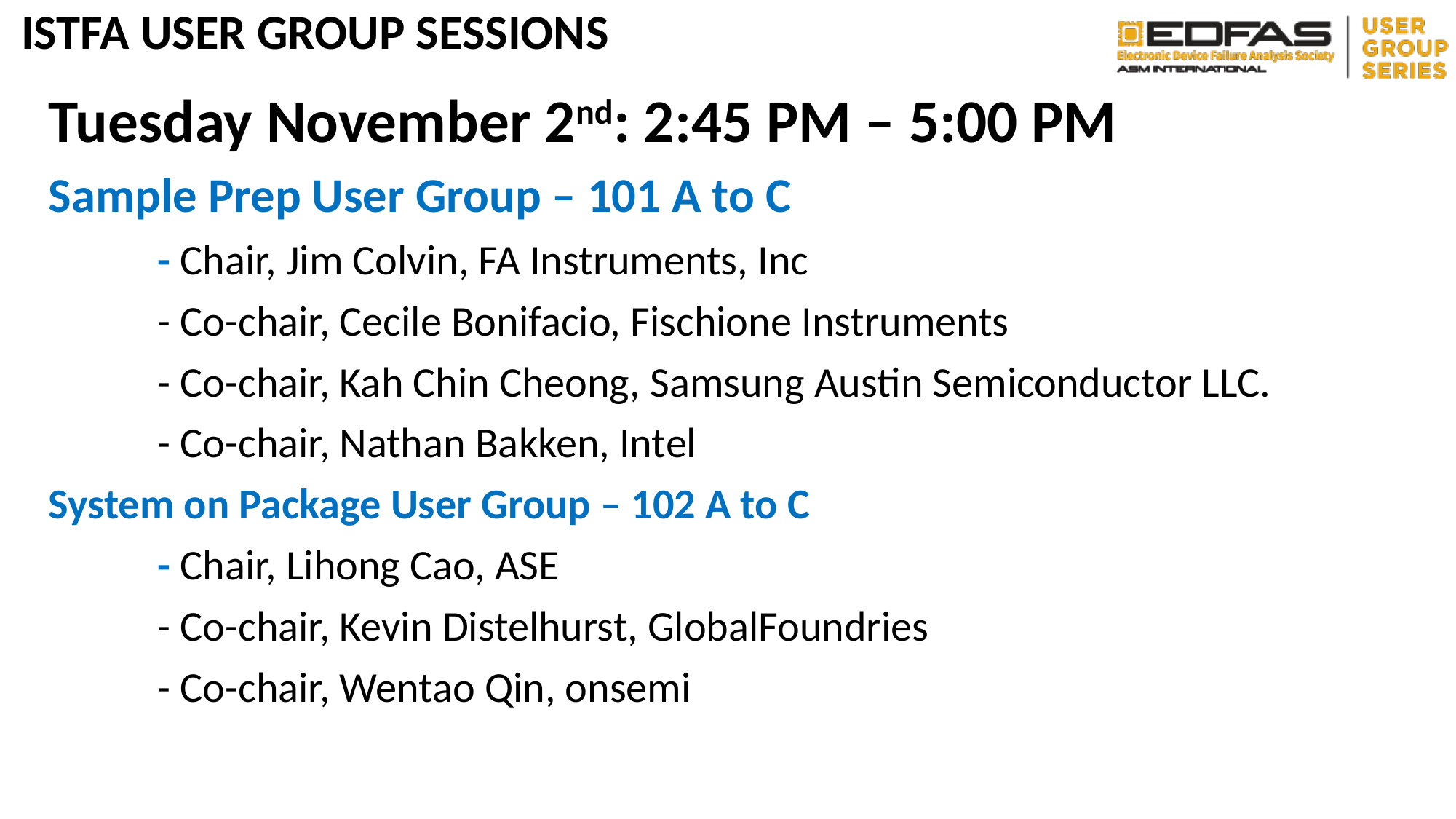

# ISTFA USER GROUP SESSIONS
Tuesday November 2nd: 2:45 PM – 5:00 PM
Sample Prep User Group – 101 A to C
	- Chair, Jim Colvin, FA Instruments, Inc
	- Co-chair, Cecile Bonifacio, Fischione Instruments
	- Co-chair, Kah Chin Cheong, Samsung Austin Semiconductor LLC.
	- Co-chair, Nathan Bakken, Intel
System on Package User Group – 102 A to C
	- Chair, Lihong Cao, ASE
	- Co-chair, Kevin Distelhurst, GlobalFoundries
	- Co-chair, Wentao Qin, onsemi